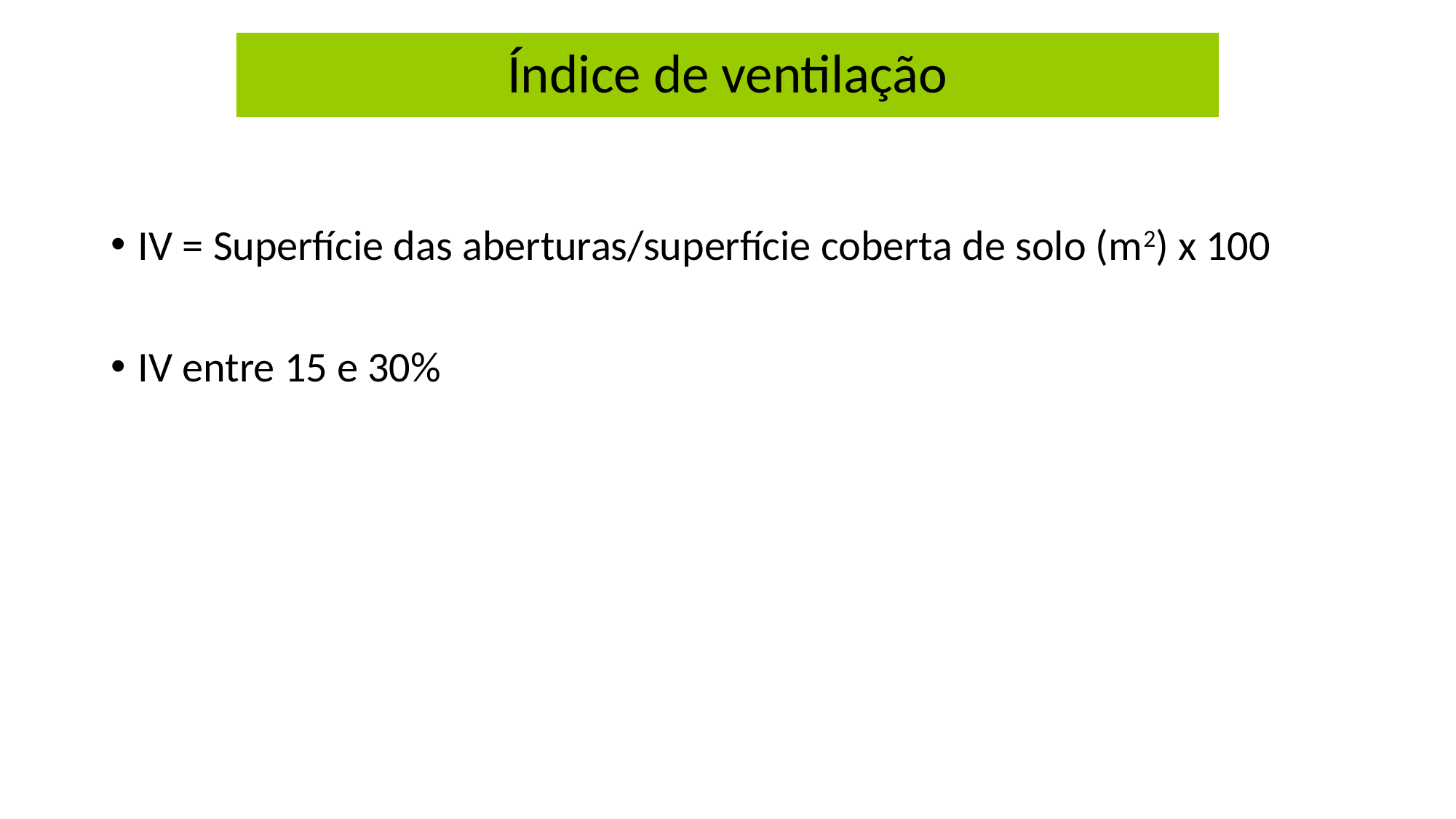

# Índice de ventilação
IV = Superfície das aberturas/superfície coberta de solo (m2) x 100

IV entre 15 e 30%